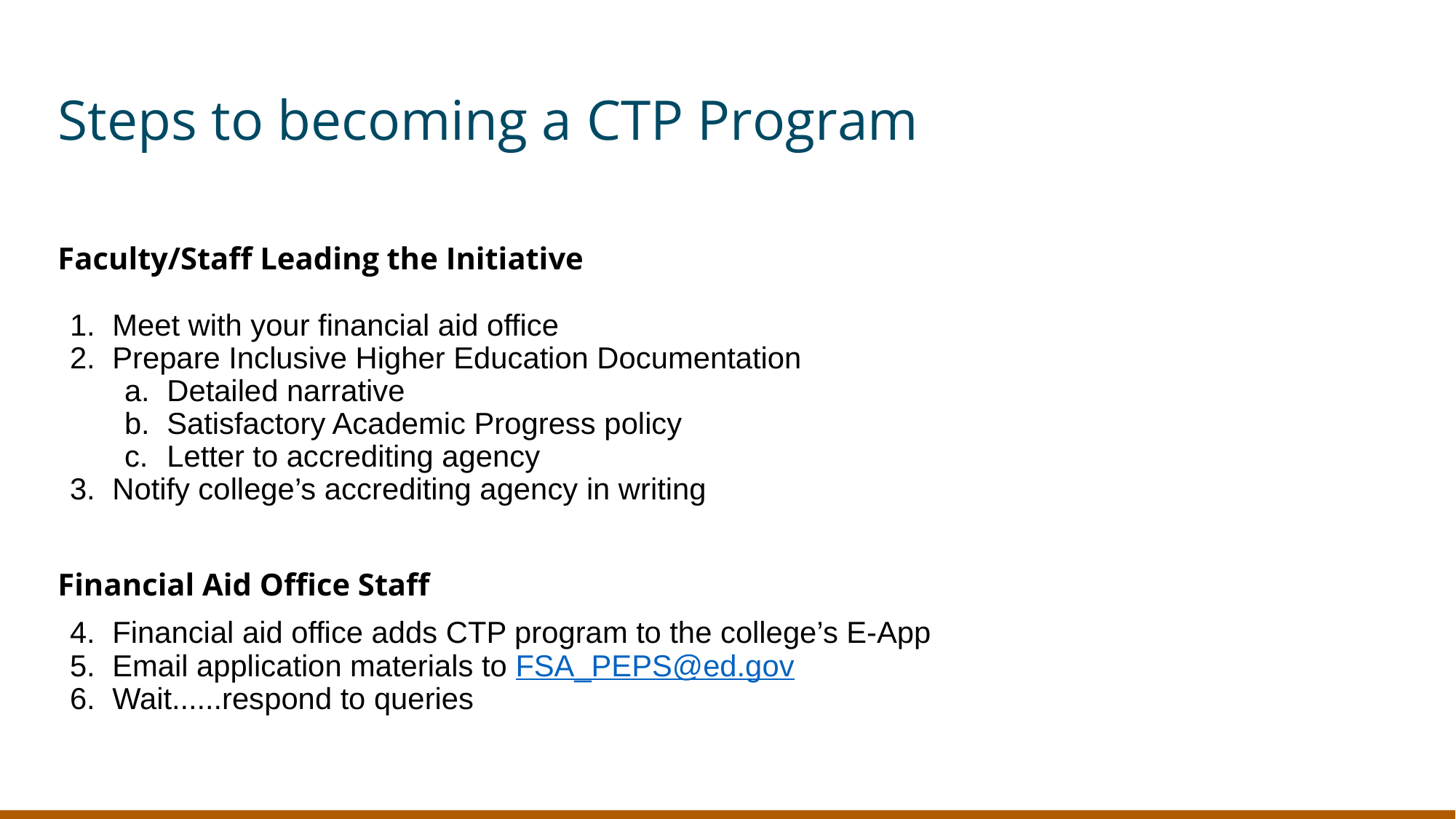

# Steps to becoming a CTP Program

Faculty/Staff Leading the Initiative

Meet with your financial aid office
Prepare Inclusive Higher Education Documentation
Detailed narrative
Satisfactory Academic Progress policy
Letter to accrediting agency
Notify college’s accrediting agency in writing

Financial Aid Office Staff
Financial aid office adds CTP program to the college’s E-App
Email application materials to FSA_PEPS@ed.gov
Wait......respond to queries